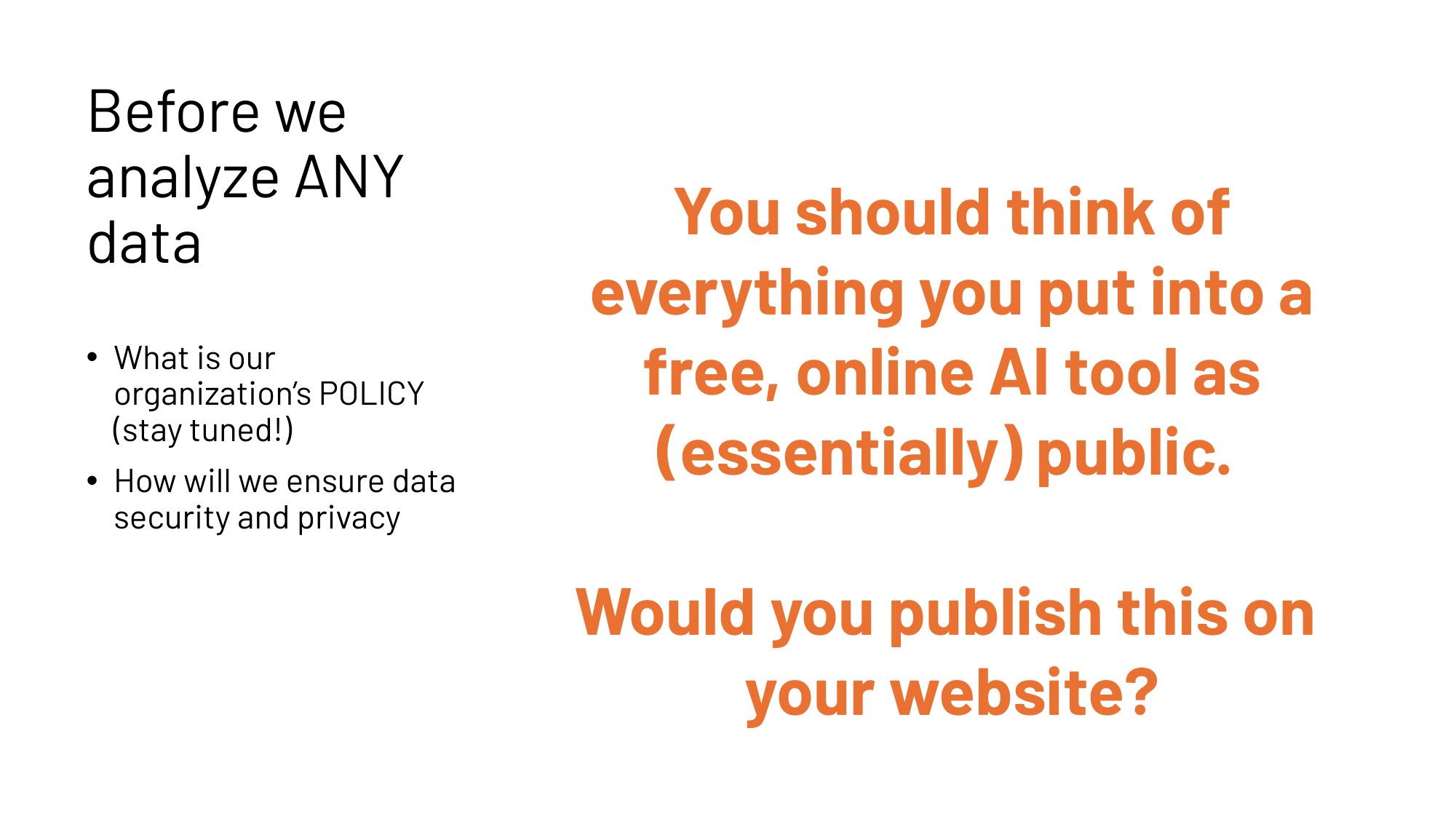

# Before we analyze ANY data
You should think of everything you put into a free, online AI tool as (essentially) public.
Would you publish this on  your website?
What is our organization’s POLICY (stay tuned!)
How will we ensure data security and privacy